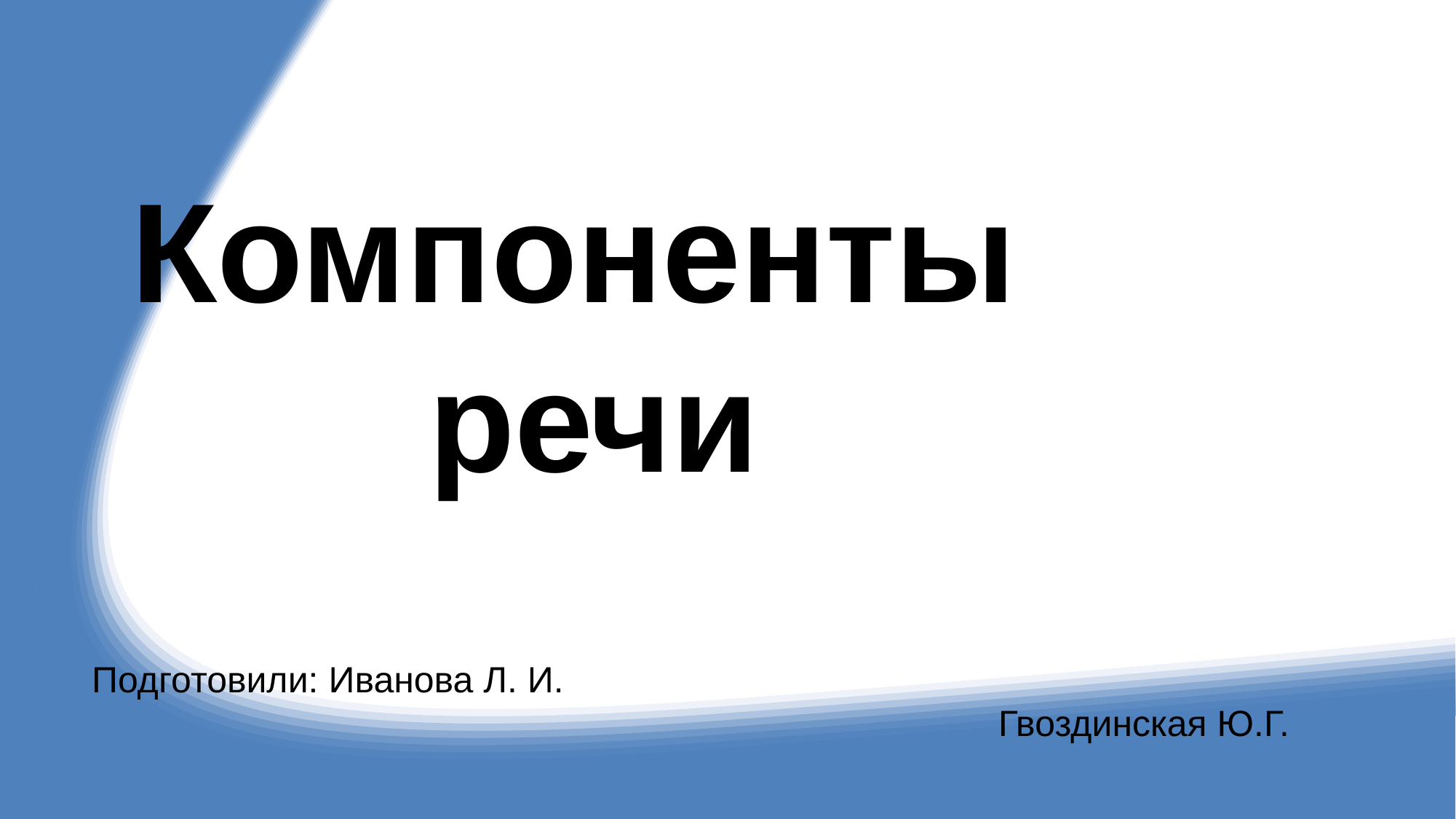

# Компоненты речи
                                                                                           Подготовили: Иванова Л. И.
                                                                                         Гвоздинская Ю.Г.